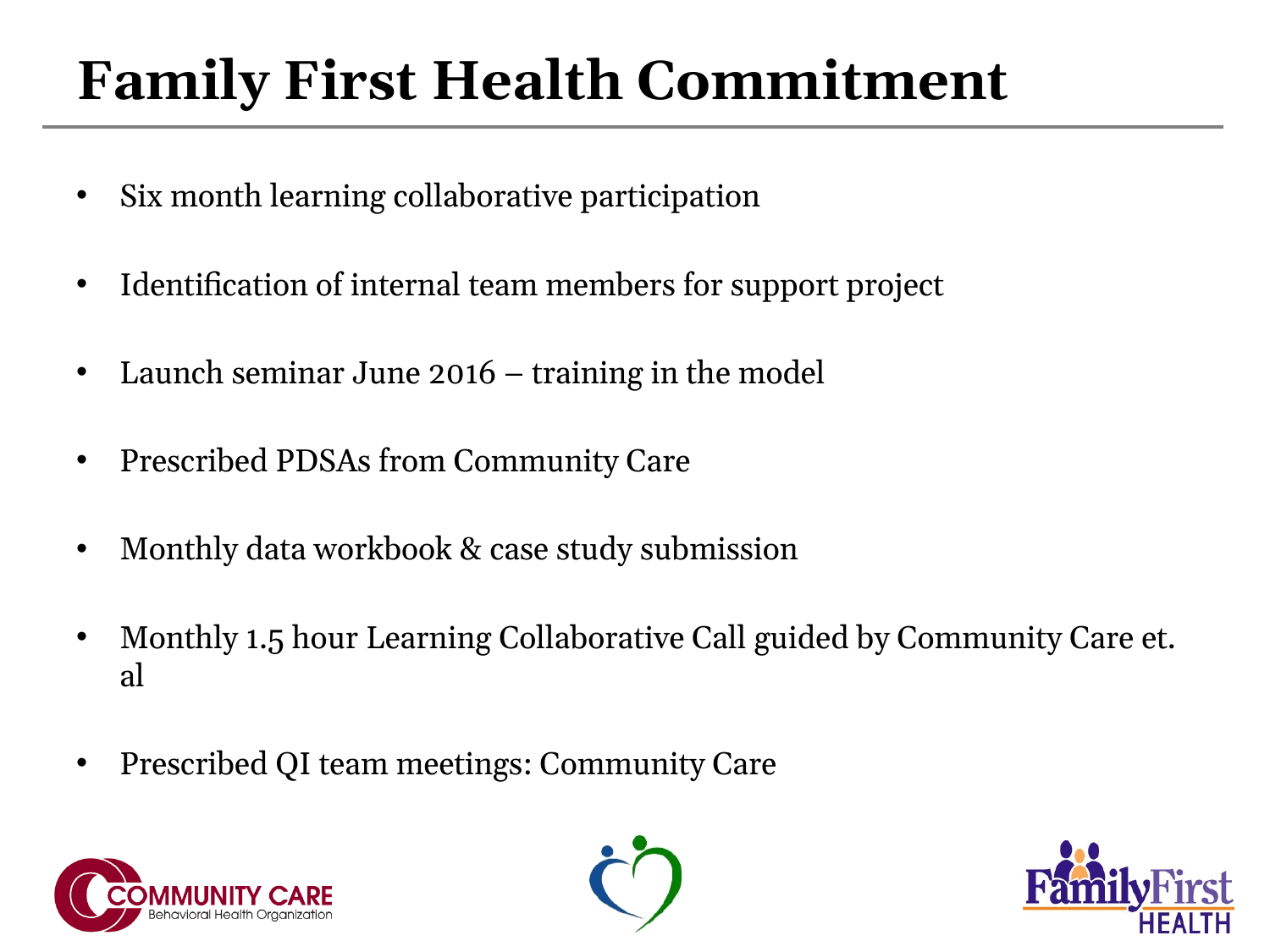

# Family First Health Commitment
Six month learning collaborative participation

Identification of internal team members for support project

Launch seminar June 2016 – training in the model

Prescribed PDSAs from Community Care

Monthly data workbook & case study submission

Monthly 1.5 hour Learning Collaborative Call guided by Community Care et. al

Prescribed QI team meetings: Community Care